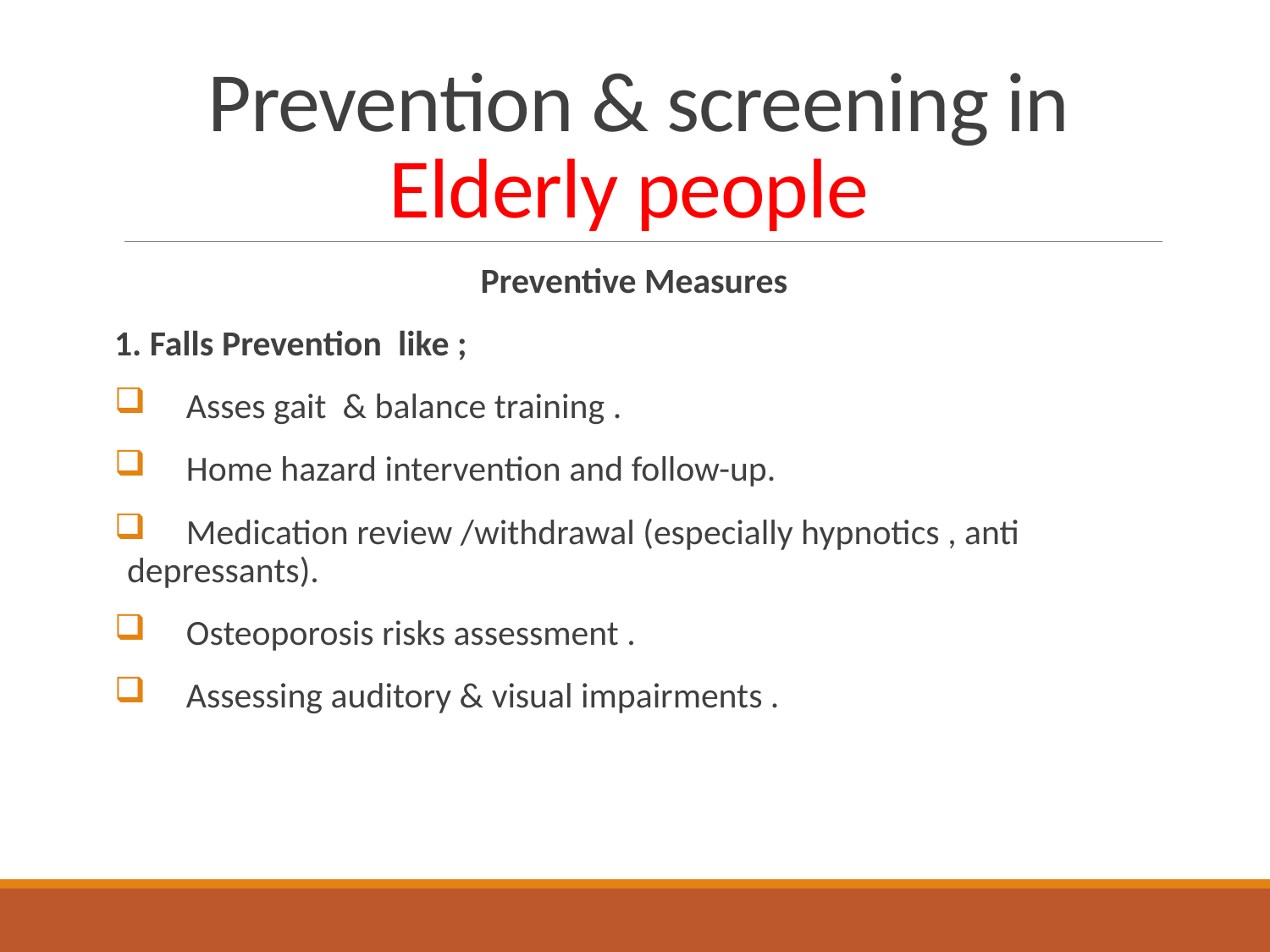

# Prevention & screening in Elderly people
Preventive Measures
1. Falls Prevention  like ;
     Asses gait  & balance training .
     Home hazard intervention and follow-up.
     Medication review /withdrawal (especially hypnotics , anti depressants).
     Osteoporosis risks assessment .
     Assessing auditory & visual impairments .